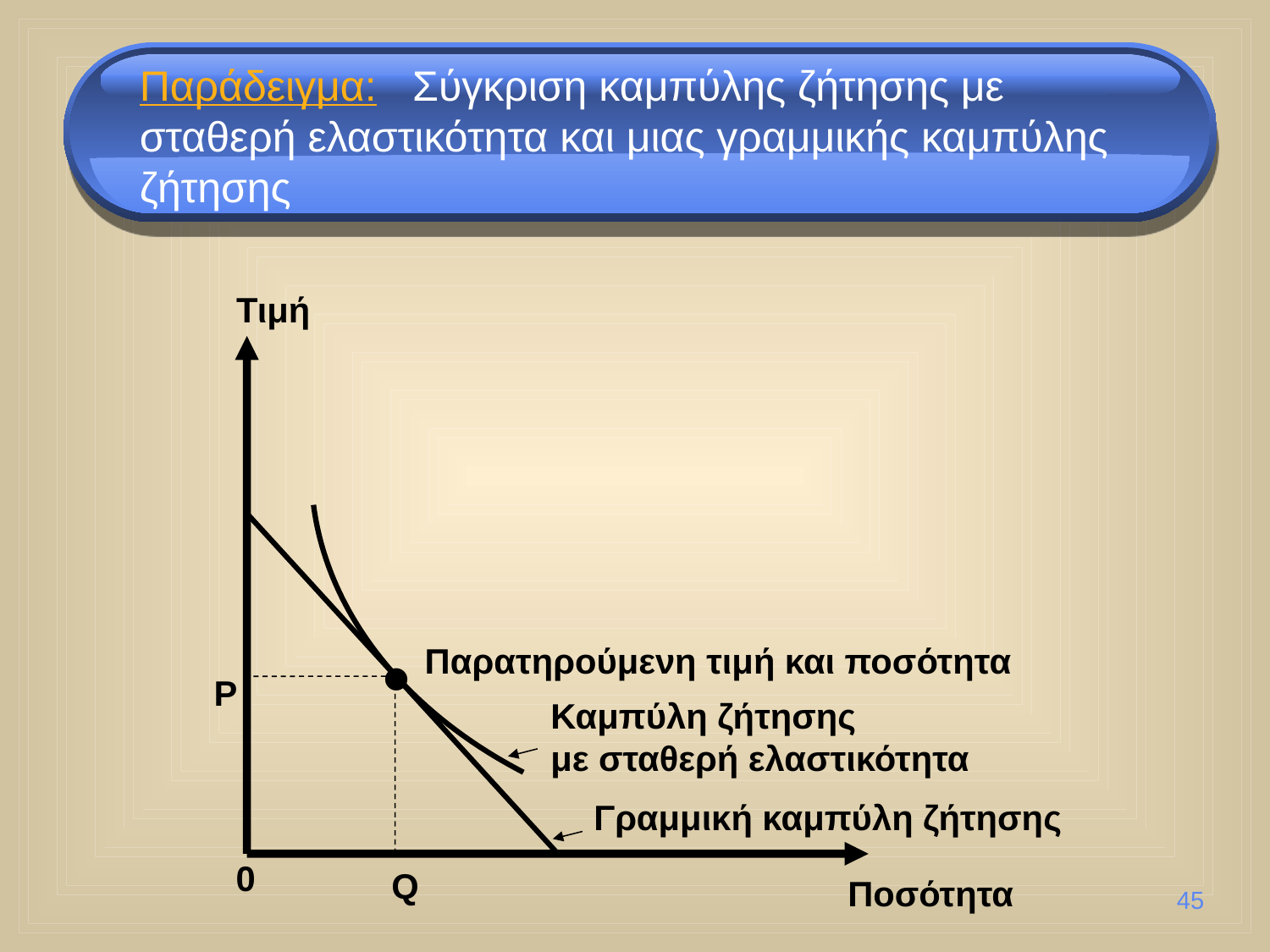

Παράδειγμα:   Σύγκριση καμπύλης ζήτησης με σταθερή ελαστικότητα και μιας γραμμικής καμπύλης ζήτησης
Τιμή

•
Παρατηρούμενη τιμή και ποσότητα
P

Γραμμική καμπύλη ζήτησης

0

Q
Ποσότητα
Καμπύλη ζήτησης
με σταθερή ελαστικότητα
45